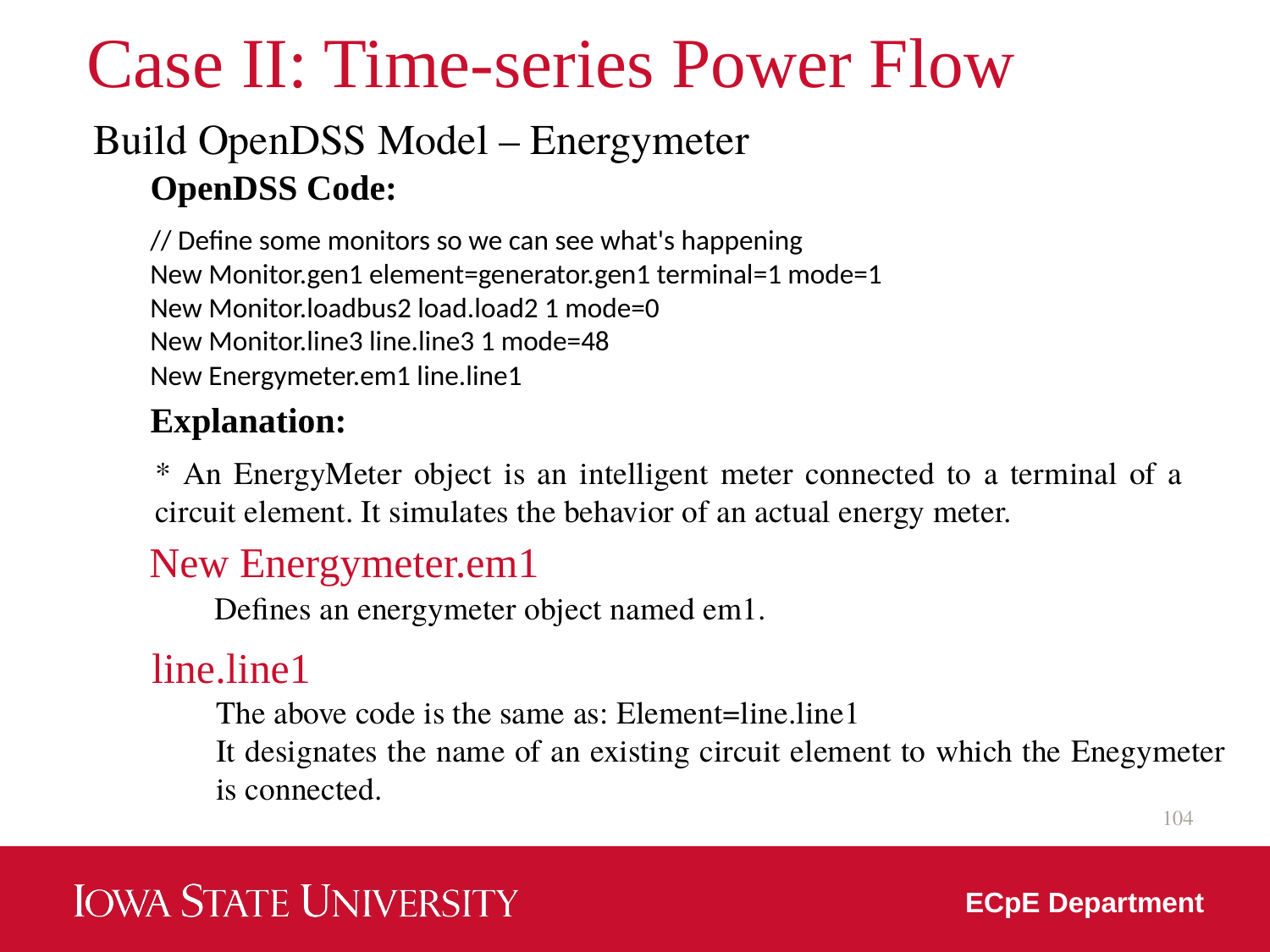

# Case II: Time-series Power Flow
Build OpenDSS Model – Energymeter
OpenDSS Code:
// Define some monitors so we can see what's happening
New Monitor.gen1 element=generator.gen1 terminal=1 mode=1
New Monitor.loadbus2 load.load2 1 mode=0
New Monitor.line3 line.line3 1 mode=48
New Energymeter.em1 line.line1
Explanation:
* An EnergyMeter object is an intelligent meter connected to a terminal of a circuit element. It simulates the behavior of an actual energy meter.
New Energymeter.em1
Defines an energymeter object named em1.
line.line1
The above code is the same as: Element=line.line1
It designates the name of an existing circuit element to which the Enegymeter is connected.
104
ECpE Department